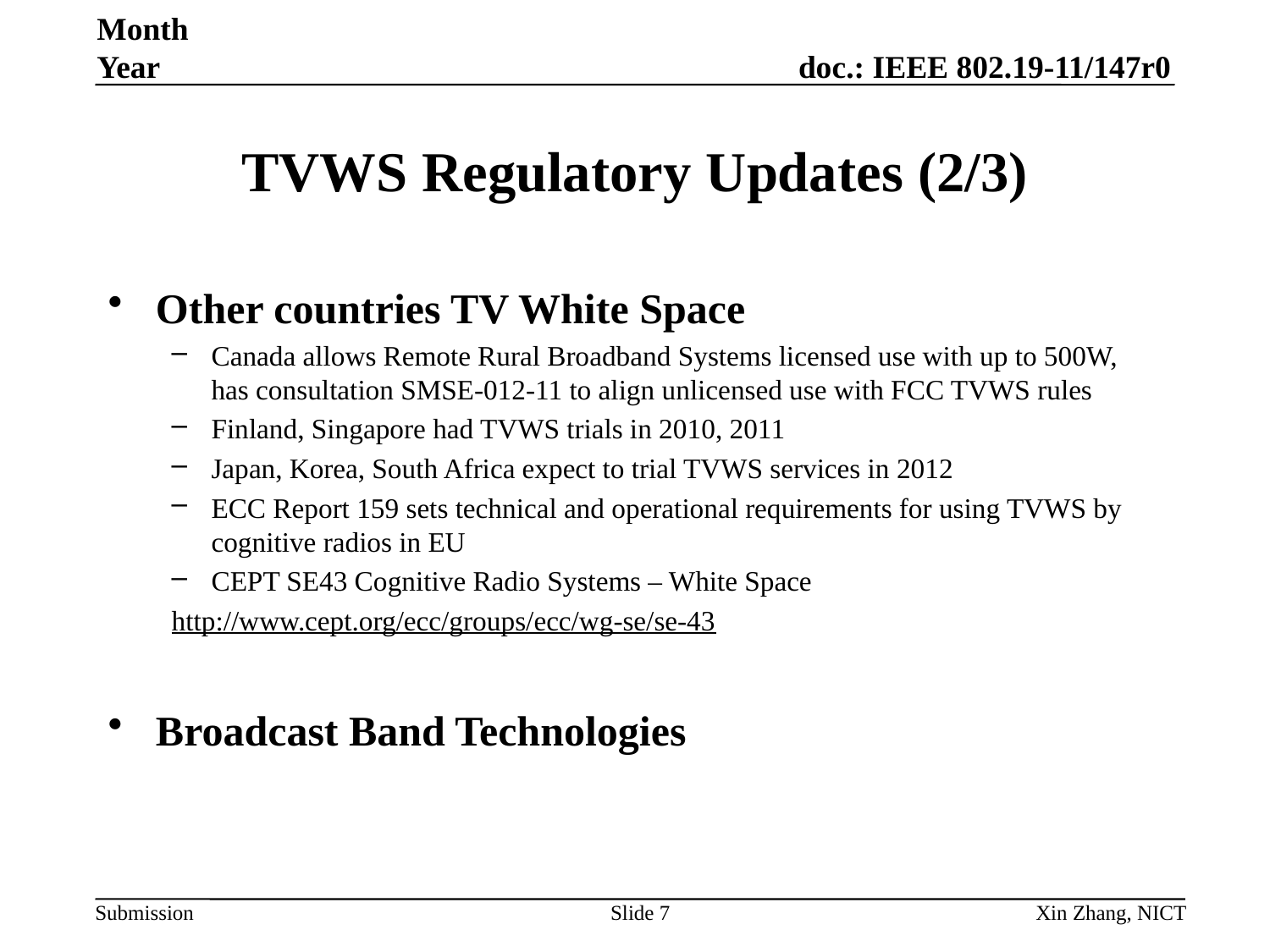

Month Year
# TVWS Regulatory Updates (2/3)
Other countries TV White Space
Canada allows Remote Rural Broadband Systems licensed use with up to 500W, has consultation SMSE-012-11 to align unlicensed use with FCC TVWS rules
Finland, Singapore had TVWS trials in 2010, 2011
Japan, Korea, South Africa expect to trial TVWS services in 2012
ECC Report 159 sets technical and operational requirements for using TVWS by cognitive radios in EU
CEPT SE43 Cognitive Radio Systems – White Space
		http://www.cept.org/ecc/groups/ecc/wg-se/se-43

Broadcast Band Technologies

Slide 7
Xin Zhang, NICT